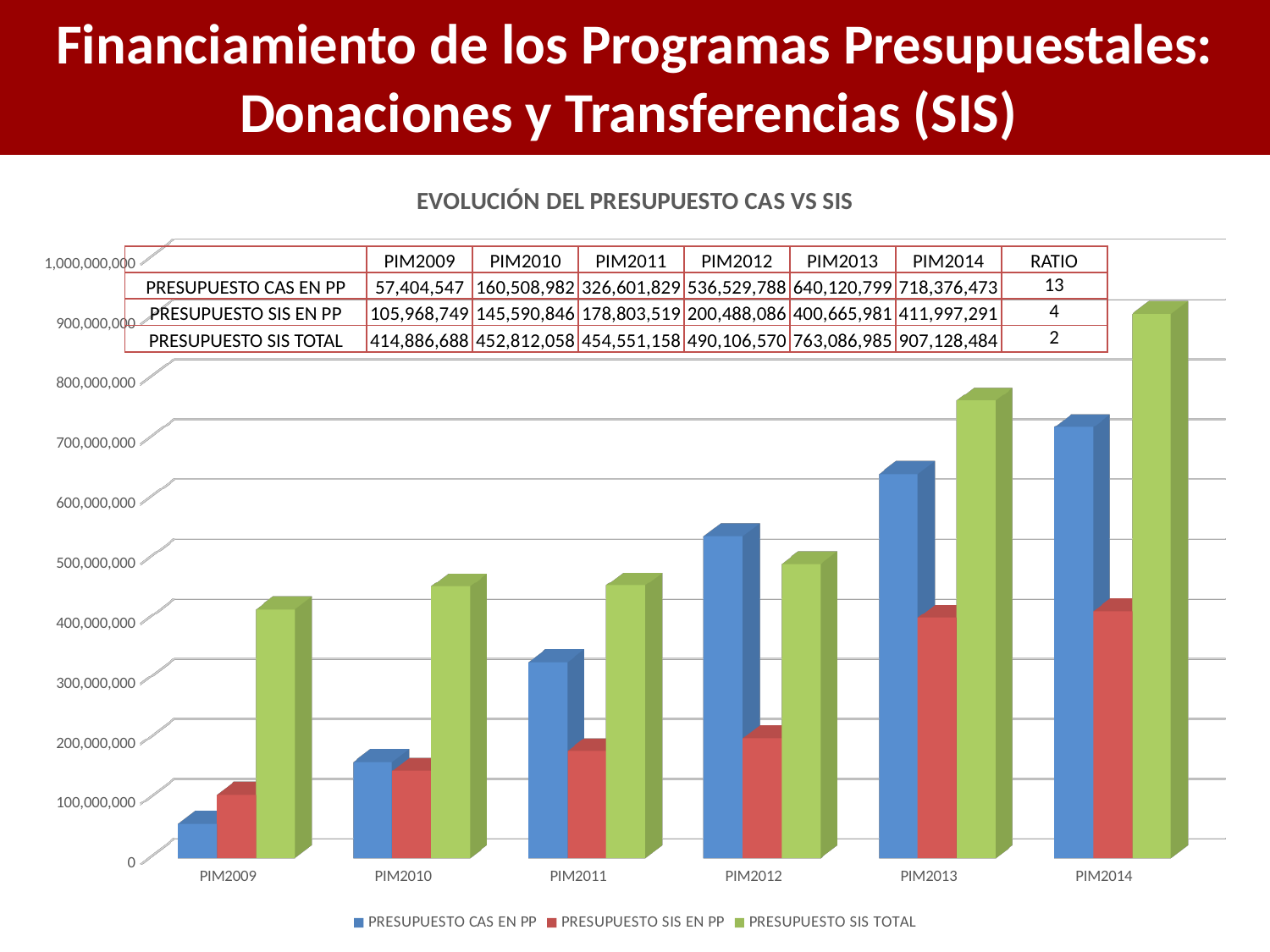

# Financiamiento de los Programas Presupuestales: Donaciones y Transferencias (SIS)

[unsupported chart]

|  | PIM2009 | PIM2010 | PIM2011 | PIM2012 | PIM2013 | PIM2014 | RATIO |
| --- | --- | --- | --- | --- | --- | --- | --- |
| PRESUPUESTO CAS EN PP | 57,404,547 | 160,508,982 | 326,601,829 | 536,529,788 | 640,120,799 | 718,376,473 | 13 |
| PRESUPUESTO SIS EN PP | 105,968,749 | 145,590,846 | 178,803,519 | 200,488,086 | 400,665,981 | 411,997,291 | 4 |
| PRESUPUESTO SIS TOTAL | 414,886,688 | 452,812,058 | 454,551,158 | 490,106,570 | 763,086,985 | 907,128,484 | 2 |